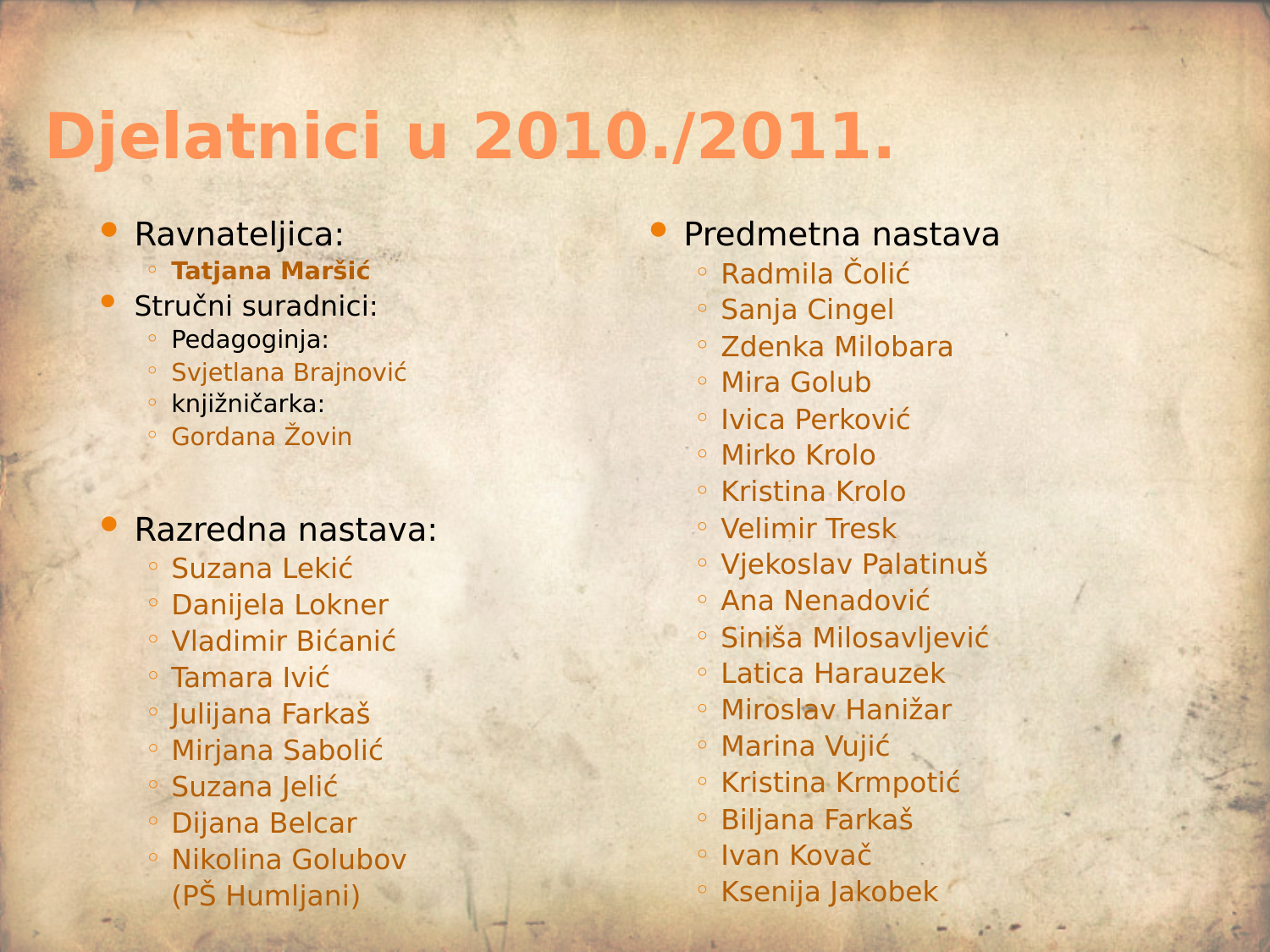

# Djelatnici u 2010./2011.
Ravnateljica:
Tatjana Maršić
Stručni suradnici:
Pedagoginja:
Svjetlana Brajnović
knjižničarka:
Gordana Žovin

Razredna nastava:
Suzana Lekić
Danijela Lokner
Vladimir Bićanić
Tamara Ivić
Julijana Farkaš
Mirjana Sabolić
Suzana Jelić
Dijana Belcar
Nikolina Golubov
	(PŠ Humljani)
Predmetna nastava
Radmila Čolić
Sanja Cingel
Zdenka Milobara
Mira Golub
Ivica Perković
Mirko Krolo
Kristina Krolo
Velimir Tresk
Vjekoslav Palatinuš
Ana Nenadović
Siniša Milosavljević
Latica Harauzek
Miroslav Hanižar
Marina Vujić
Kristina Krmpotić
Biljana Farkaš
Ivan Kovač
Ksenija Jakobek